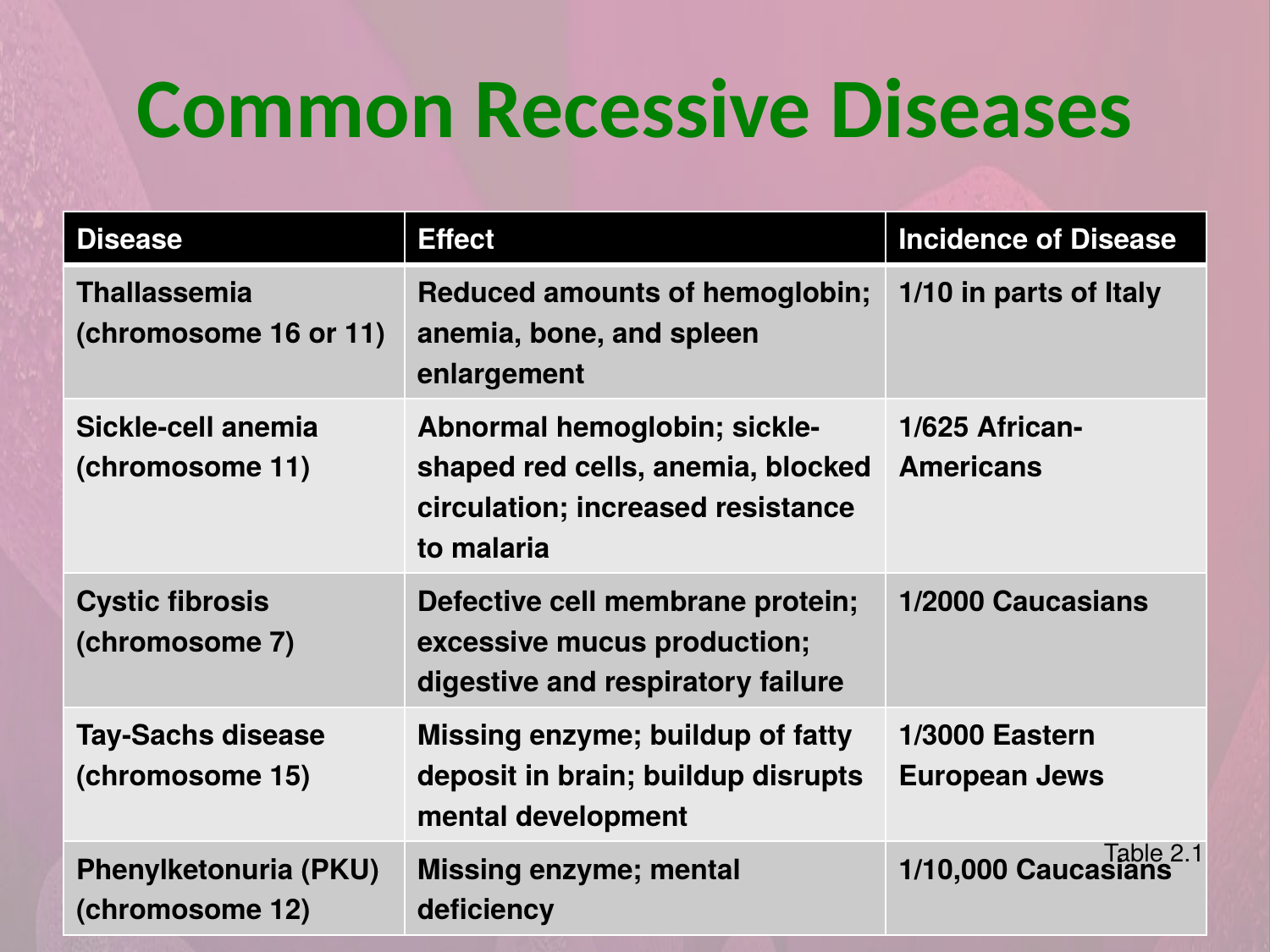

# Common Recessive Diseases
| Disease | Effect | Incidence of Disease |
| --- | --- | --- |
| Thallassemia (chromosome 16 or 11) | Reduced amounts of hemoglobin; anemia, bone, and spleen enlargement | 1/10 in parts of Italy |
| Sickle-cell anemia (chromosome 11) | Abnormal hemoglobin; sickle-shaped red cells, anemia, blocked circulation; increased resistance to malaria | 1/625 African-Americans |
| Cystic fibrosis (chromosome 7) | Defective cell membrane protein; excessive mucus production; digestive and respiratory failure | 1/2000 Caucasians |
| Tay-Sachs disease (chromosome 15) | Missing enzyme; buildup of fatty deposit in brain; buildup disrupts mental development | 1/3000 Eastern European Jews |
| Phenylketonuria (PKU) (chromosome 12) | Missing enzyme; mental deficiency | 1/10,000 Caucasians |
Table 2.1